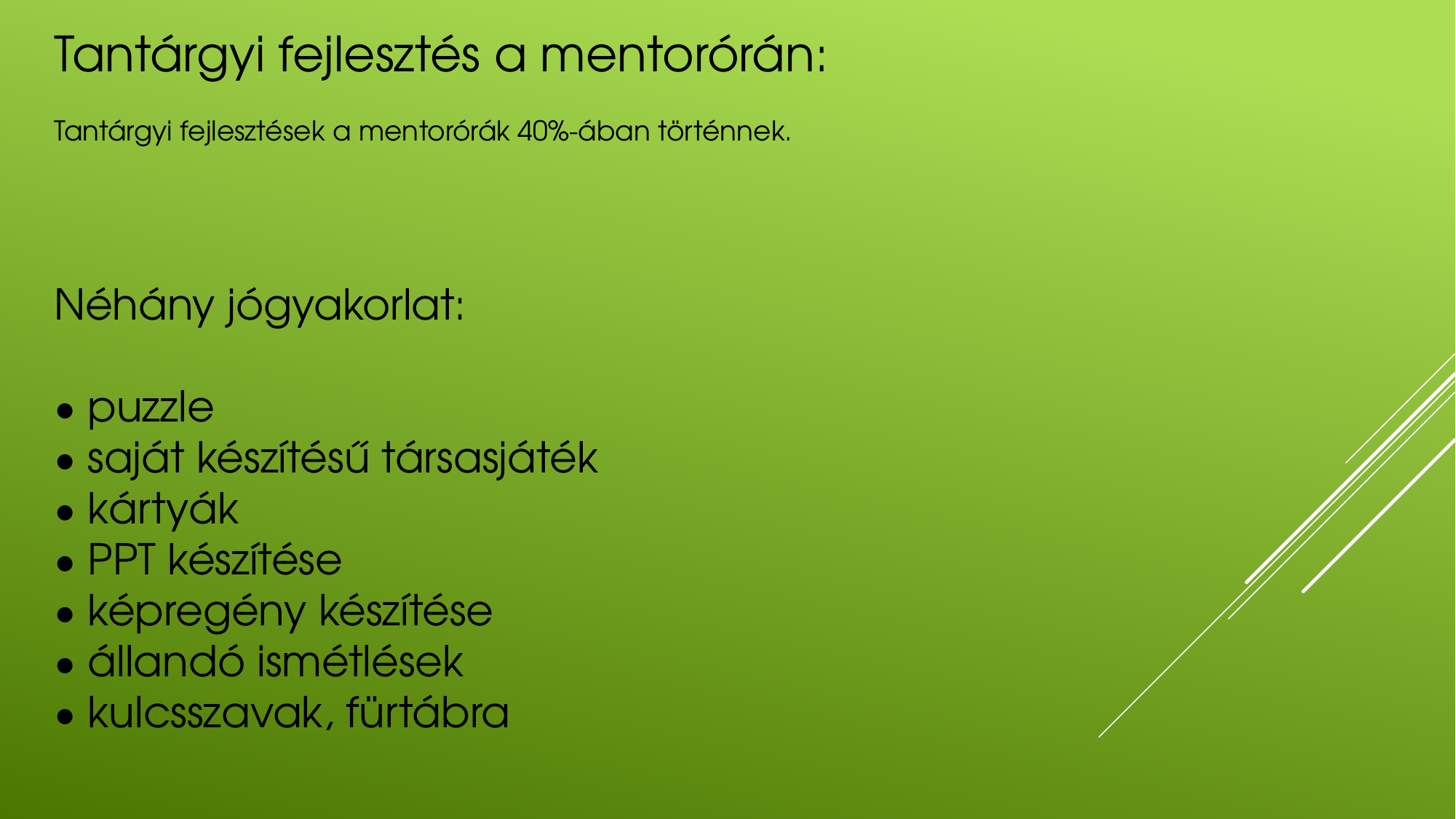

Tantárgyi fejlesztés a mentorórán:

Tantárgyi fejlesztések a mentorórák 40%-ában történnek.

Néhány jógyakorlat:

• puzzle
• saját készítésű társasjáték
• kártyák
• PPT készítése
• képregény készítése
• állandó ismétlések
• kulcsszavak, fürtábra